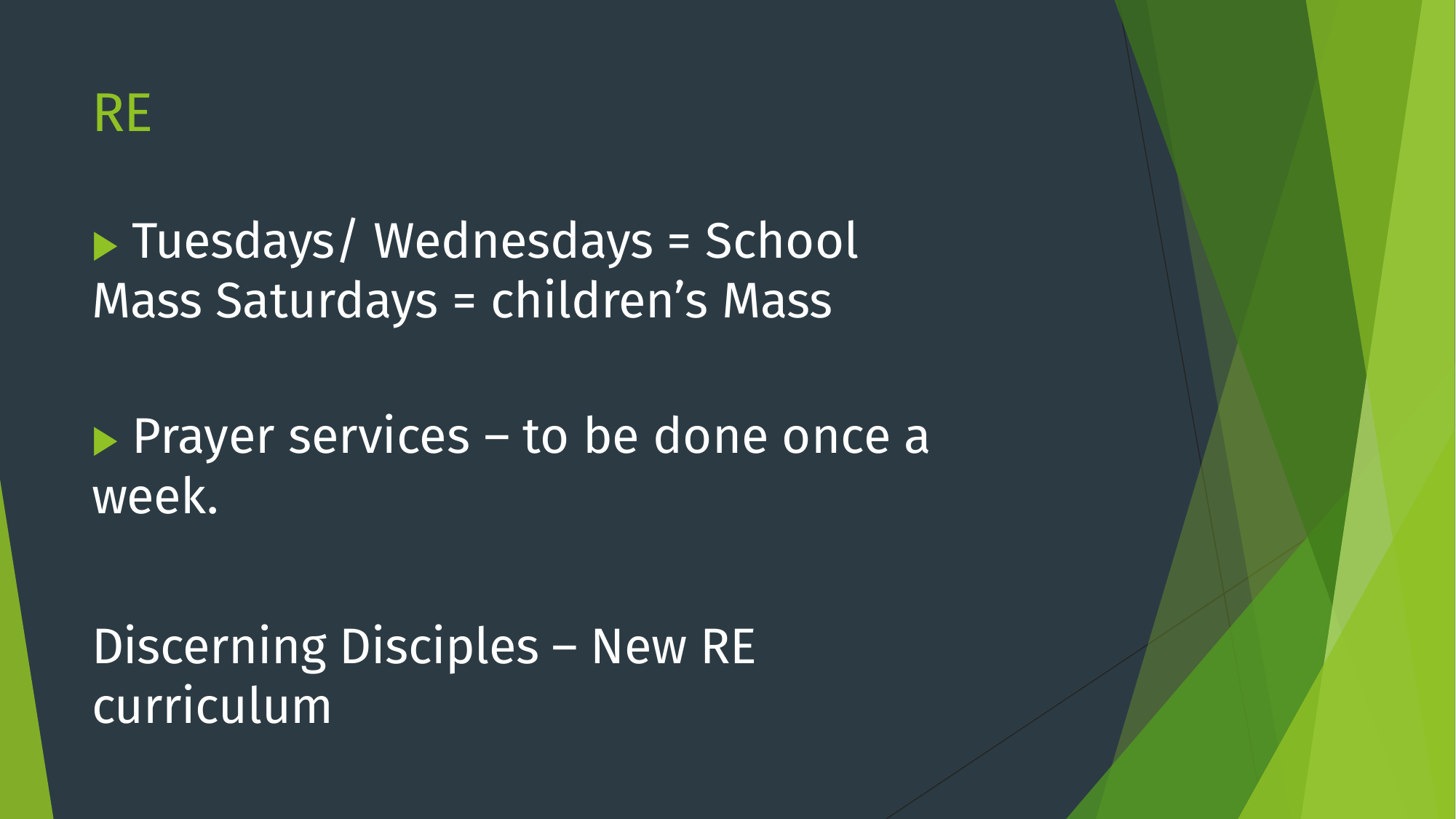

RE

▶ Tuesdays/ Wednesdays = School Mass Saturdays = children’s Mass

▶ Prayer services – to be done once a week.

Discerning Disciples – New RE curriculum